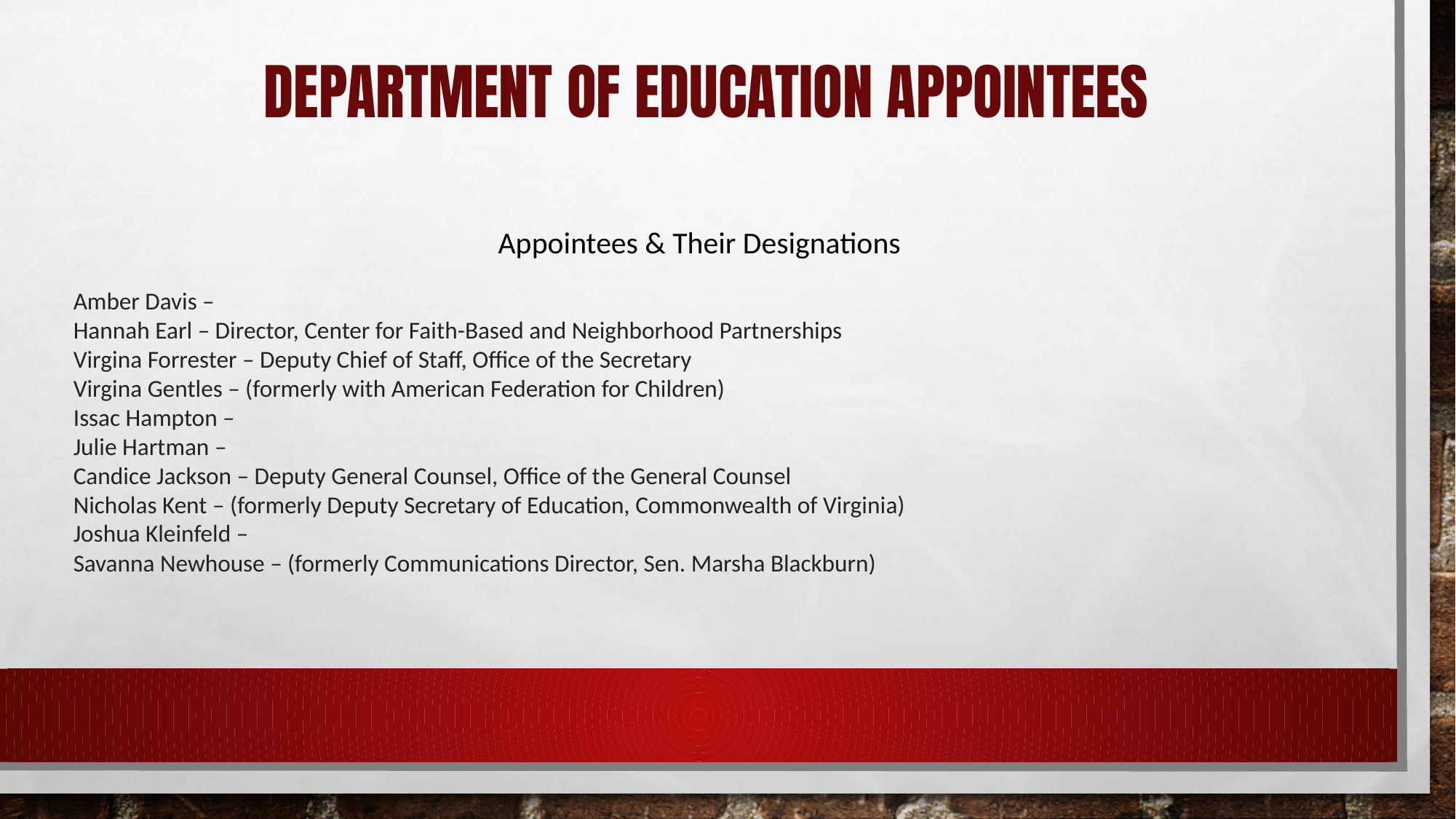

# Department of Education Appointees
Appointees & Their Designations

Amber Davis –
Hannah Earl – Director, Center for Faith-Based and Neighborhood Partnerships
Virgina Forrester – Deputy Chief of Staff, Office of the Secretary
Virgina Gentles – (formerly with American Federation for Children)
Issac Hampton –
Julie Hartman –
Candice Jackson – Deputy General Counsel, Office of the General Counsel
Nicholas Kent – (formerly Deputy Secretary of Education, Commonwealth of Virginia)
Joshua Kleinfeld –
Savanna Newhouse – (formerly Communications Director, Sen. Marsha Blackburn)